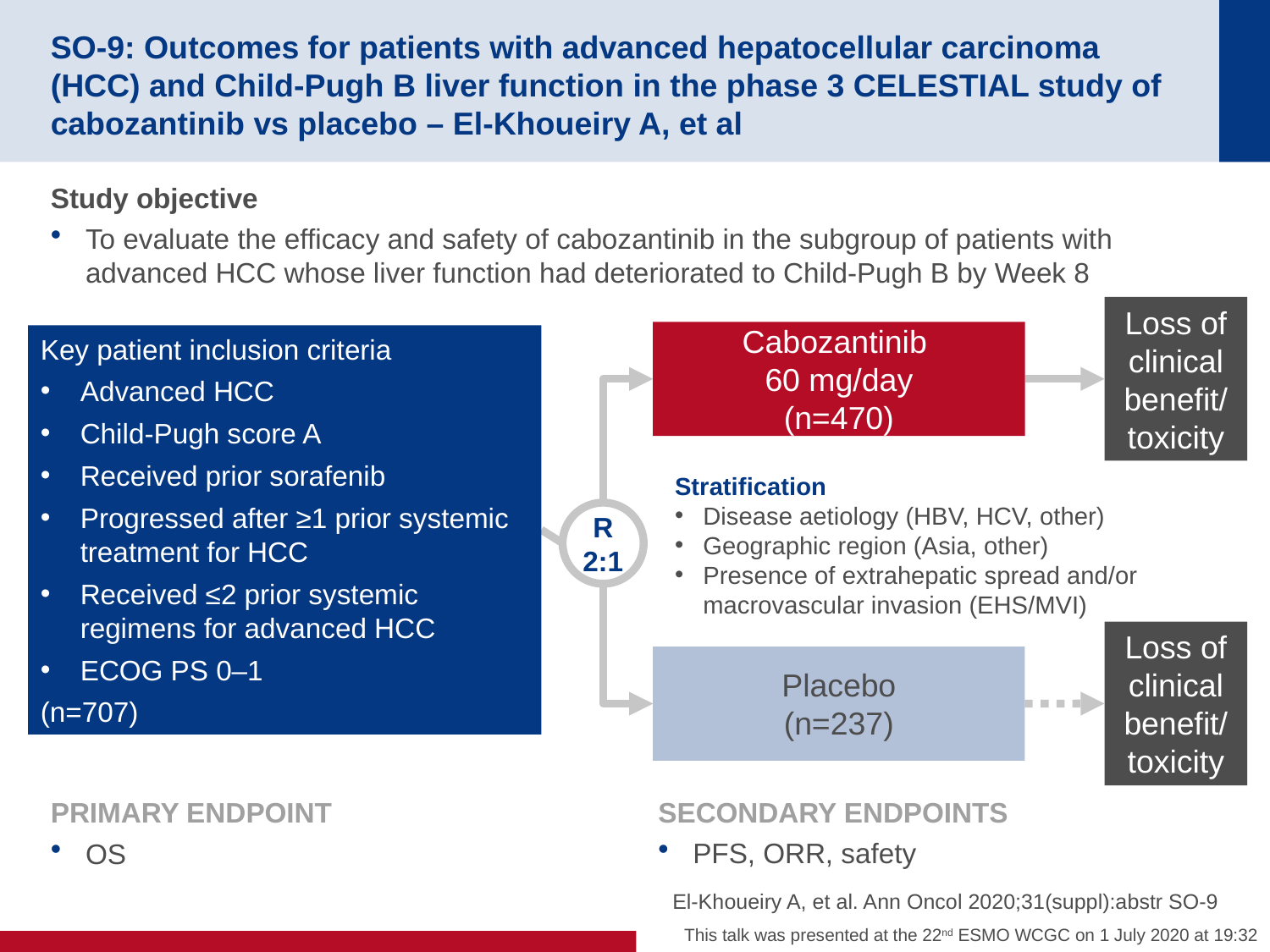

# SO-9: Outcomes for patients with advanced hepatocellular carcinoma (HCC) and Child-Pugh B liver function in the phase 3 CELESTIAL study of cabozantinib vs placebo – El-Khoueiry A, et al
Study objective
To evaluate the efficacy and safety of cabozantinib in the subgroup of patients with advanced HCC whose liver function had deteriorated to Child-Pugh B by Week 8
Loss of clinical benefit/
toxicity
Cabozantinib
60 mg/day
(n=470)
Key patient inclusion criteria
Advanced HCC
Child-Pugh score A
Received prior sorafenib
Progressed after ≥1 prior systemic treatment for HCC
Received ≤2 prior systemic regimens for advanced HCC
ECOG PS 0–1
(n=707)
Stratification
Disease aetiology (HBV, HCV, other)
Geographic region (Asia, other)
Presence of extrahepatic spread and/or
macrovascular invasion (EHS/MVI)

R
2:1
Loss of clinical benefit/
toxicity
Placebo
(n=237)
PRIMARY ENDPOINT
OS

SECONDARY ENDPOINTS
PFS, ORR, safety
El-Khoueiry A, et al. Ann Oncol 2020;31(suppl):abstr SO-9
This talk was presented at the 22nd ESMO WCGC on 1 July 2020 at 19:32